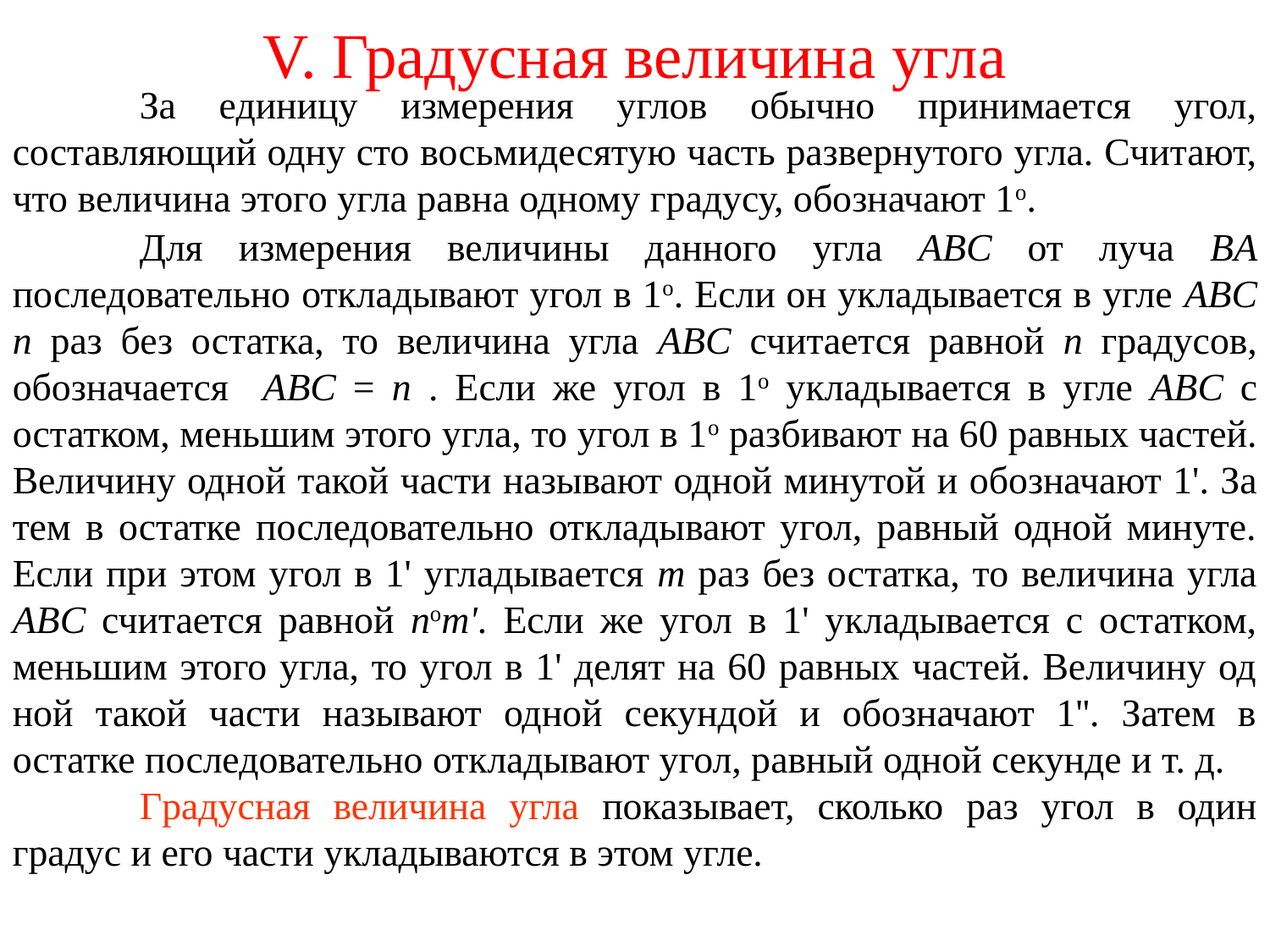

# V. Градусная величина угла
	За единицу измерения углов обычно принимается угол, составляющий одну сто восьмидесятую часть развернутого угла. Считают, что величина этого угла равна одному градусу, обозначают 1о.
	Для измерения величины данного угла АBC от луча BА последовательно откладывают угол в 1о. Если он укладывается в угле ABC n раз без остатка, то величина угла ABC считается равной n градусов, обозначается  АBC = n . Если же угол в 1о укладывается в угле ABC с остатком, меньшим этого угла, то угол в 1о разбивают на 60 равных частей. Величину одной такой части называют одной минутой и обозначают 1'. За­тем в остатке последовательно откладывают угол, равный одной минуте. Если при этом угол в 1' угладывается m раз без остатка, то величина угла ABC считается равной nоm'. Если же угол в 1' укладывается с остатком, меньшим этого угла, то угол в 1' делят на 60 равных частей. Величину од­ной такой части называют одной секундой и обозначают 1''. Затем в остатке последовательно откладывают угол, равный одной секунде и т. д.
	Градусная величина угла показывает, сколько раз угол в один градус и его части укладываются в этом угле.